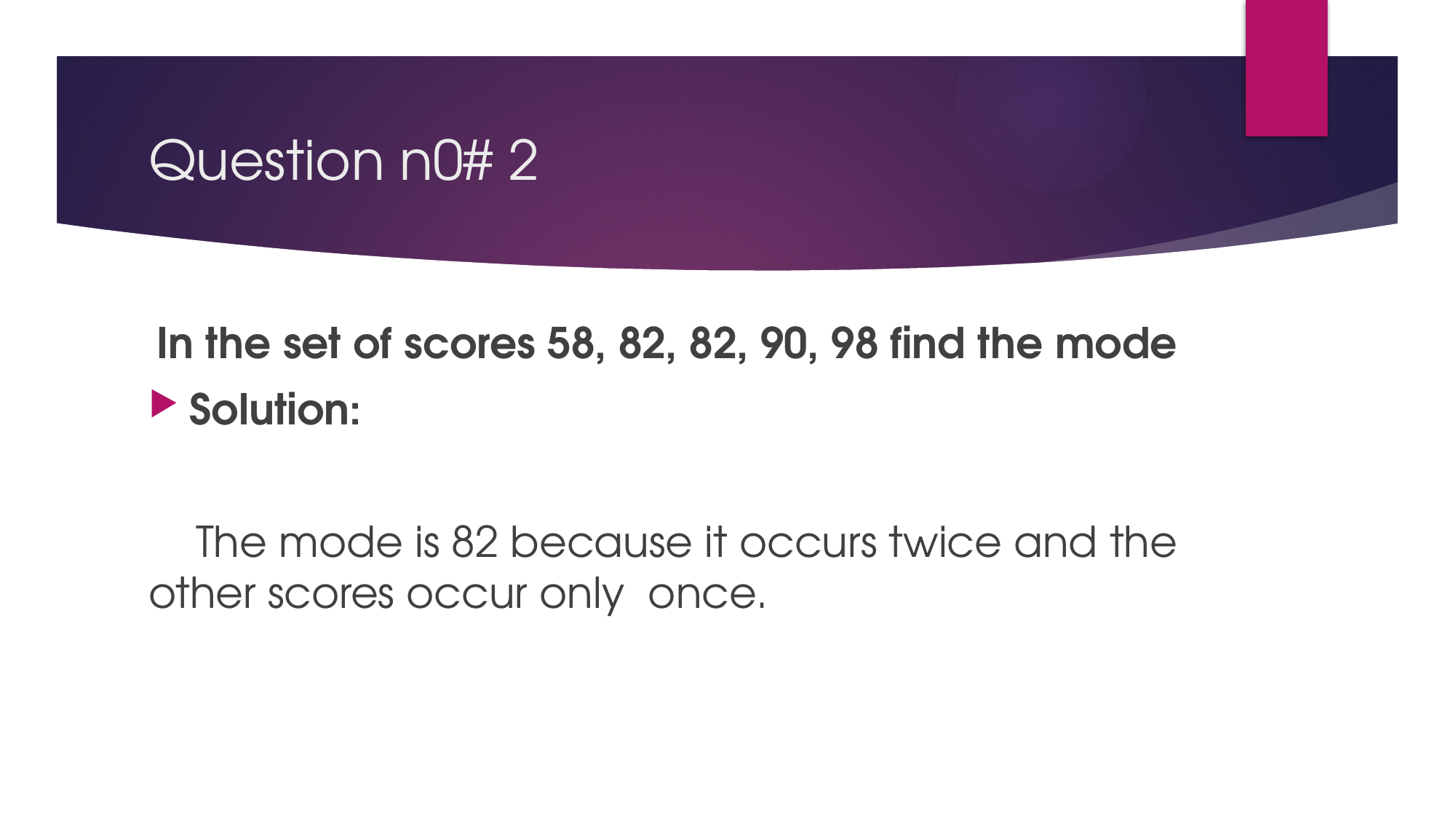

# Question n0# 2
 In the set of scores 58, 82, 82, 90, 98 find the mode
Solution:

    The mode is 82 because it occurs twice and the other scores occur only  once.